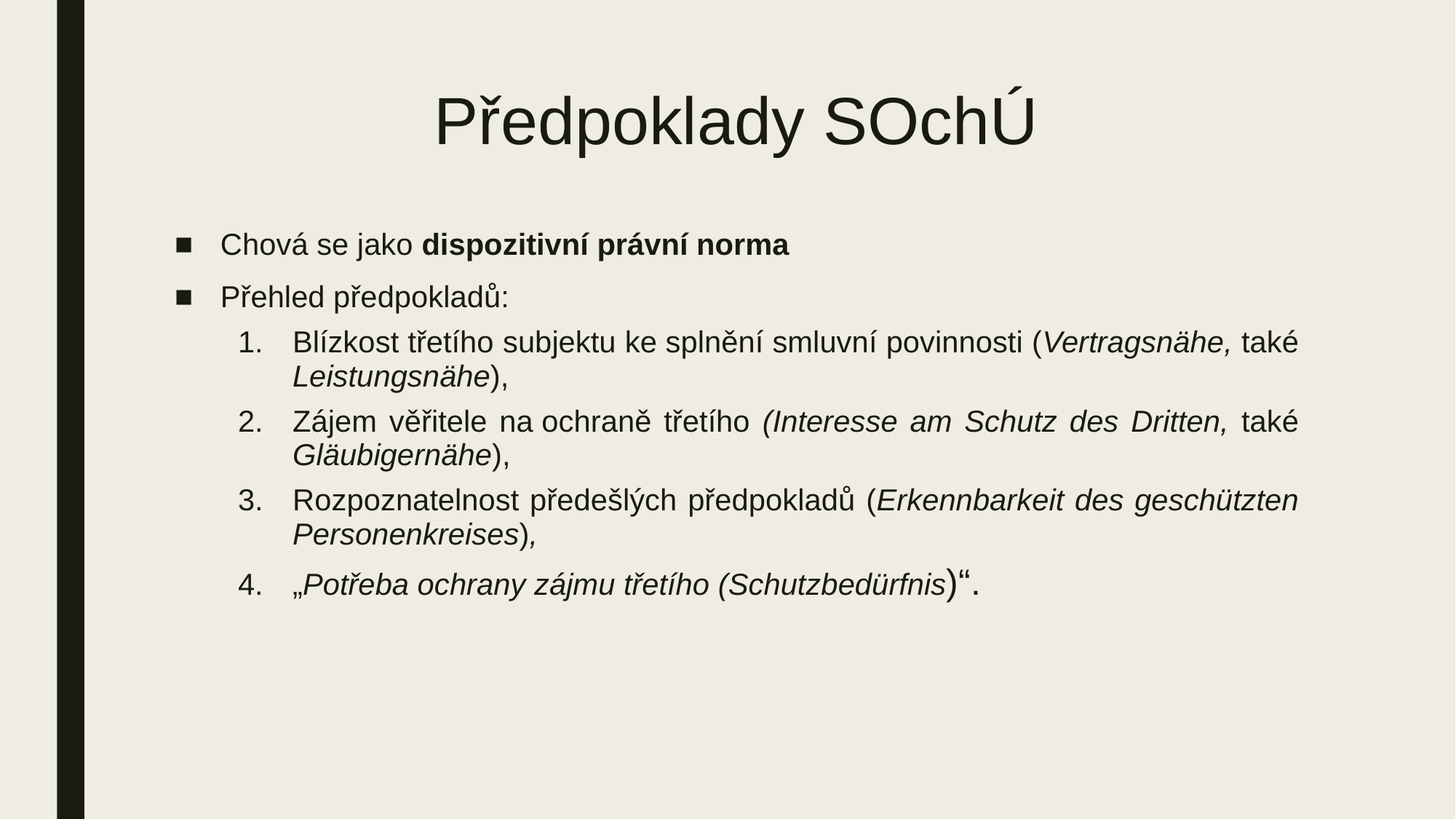

# Předpoklady SOchÚ
Chová se jako dispozitivní právní norma
Přehled předpokladů:
Blízkost třetího subjektu ke splnění smluvní povinnosti (Vertragsnähe, také Leistungsnähe),
Zájem věřitele na ochraně třetího (Interesse am Schutz des Dritten, také Gläubigernähe),
Rozpoznatelnost předešlých předpokladů (Erkennbarkeit des geschützten Personenkreises),
„Potřeba ochrany zájmu třetího (Schutzbedürfnis)“.